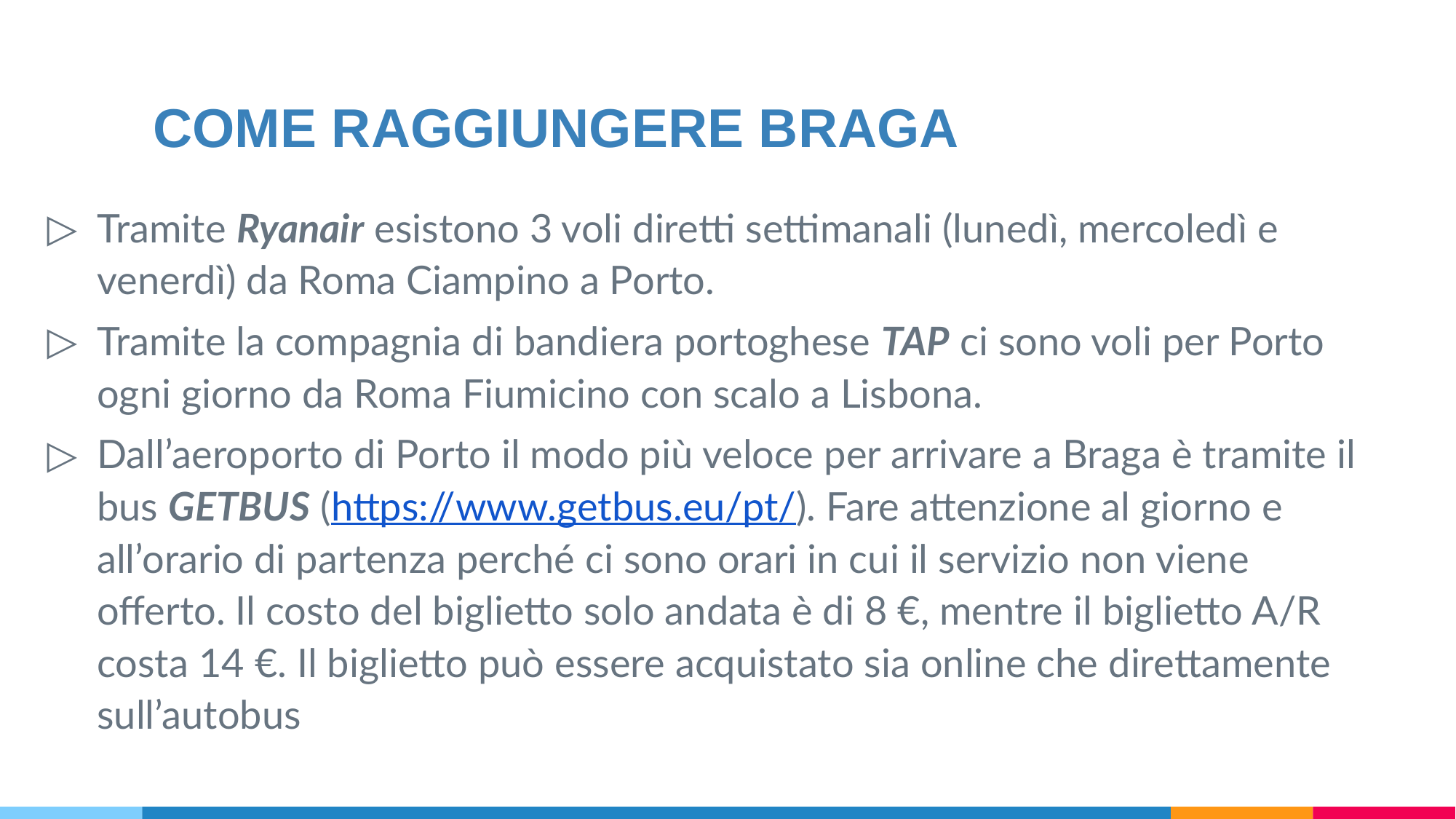

# COME RAGGIUNGERE BRAGA
Tramite Ryanair esistono 3 voli diretti settimanali (lunedì, mercoledì e venerdì) da Roma Ciampino a Porto.
Tramite la compagnia di bandiera portoghese TAP ci sono voli per Porto ogni giorno da Roma Fiumicino con scalo a Lisbona.
Dall’aeroporto di Porto il modo più veloce per arrivare a Braga è tramite il bus GETBUS (https://www.getbus.eu/pt/). Fare attenzione al giorno e all’orario di partenza perché ci sono orari in cui il servizio non viene offerto. Il costo del biglietto solo andata è di 8 €, mentre il biglietto A/R costa 14 €. Il biglietto può essere acquistato sia online che direttamente sull’autobus